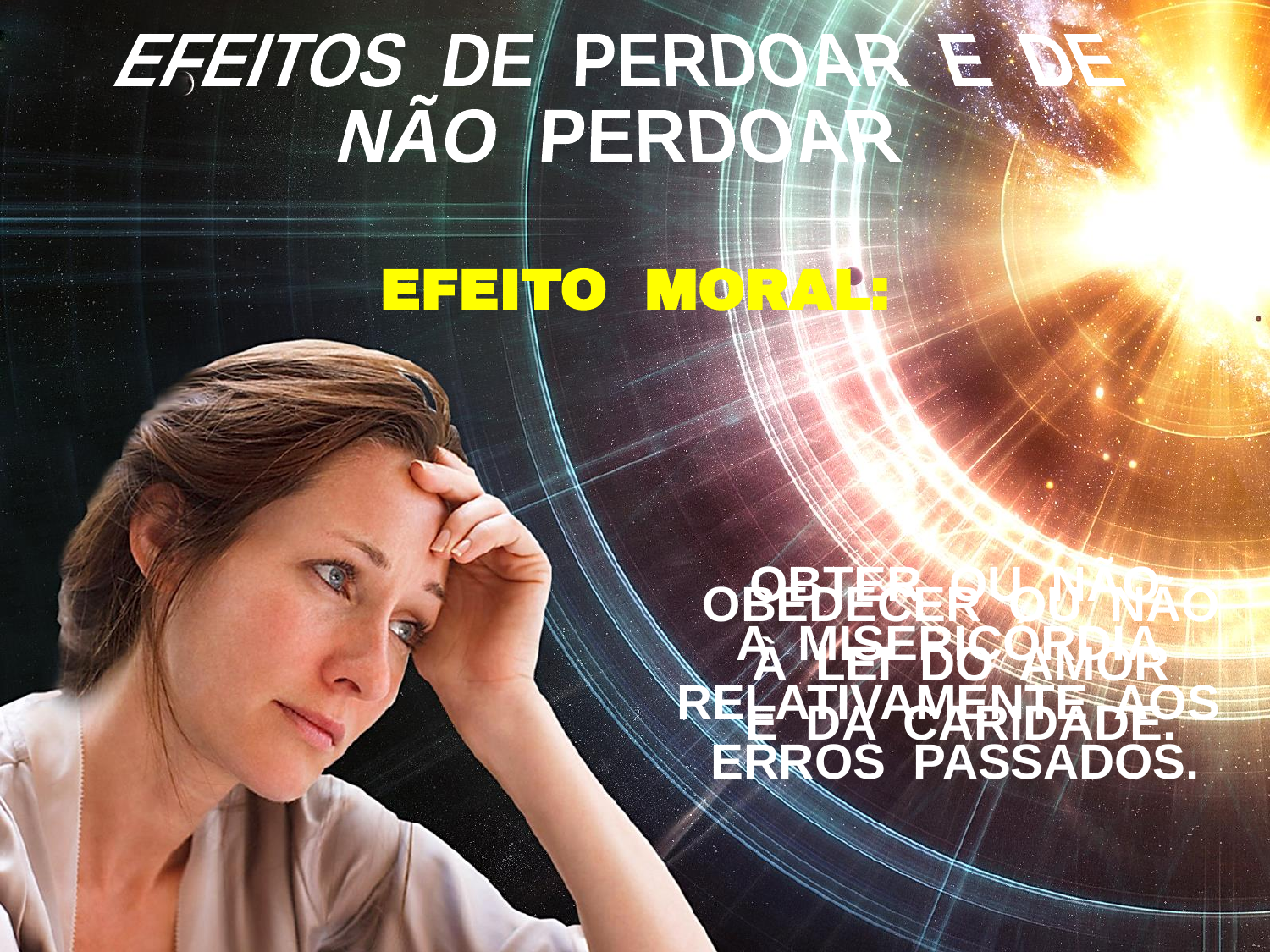

EFEITOS  DE  PERDOAR  E  DE
NÃO  PERDOAR
EFEITO  MORAL:
OBTER  OU  NÃO
A  MISERICÓRDIA  RELATIVAMENTE  AOS  ERROS  PASSADOS.
OBEDECER  OU  NÃO
À  LEI  DO  AMOR
E  DA  CARIDADE.